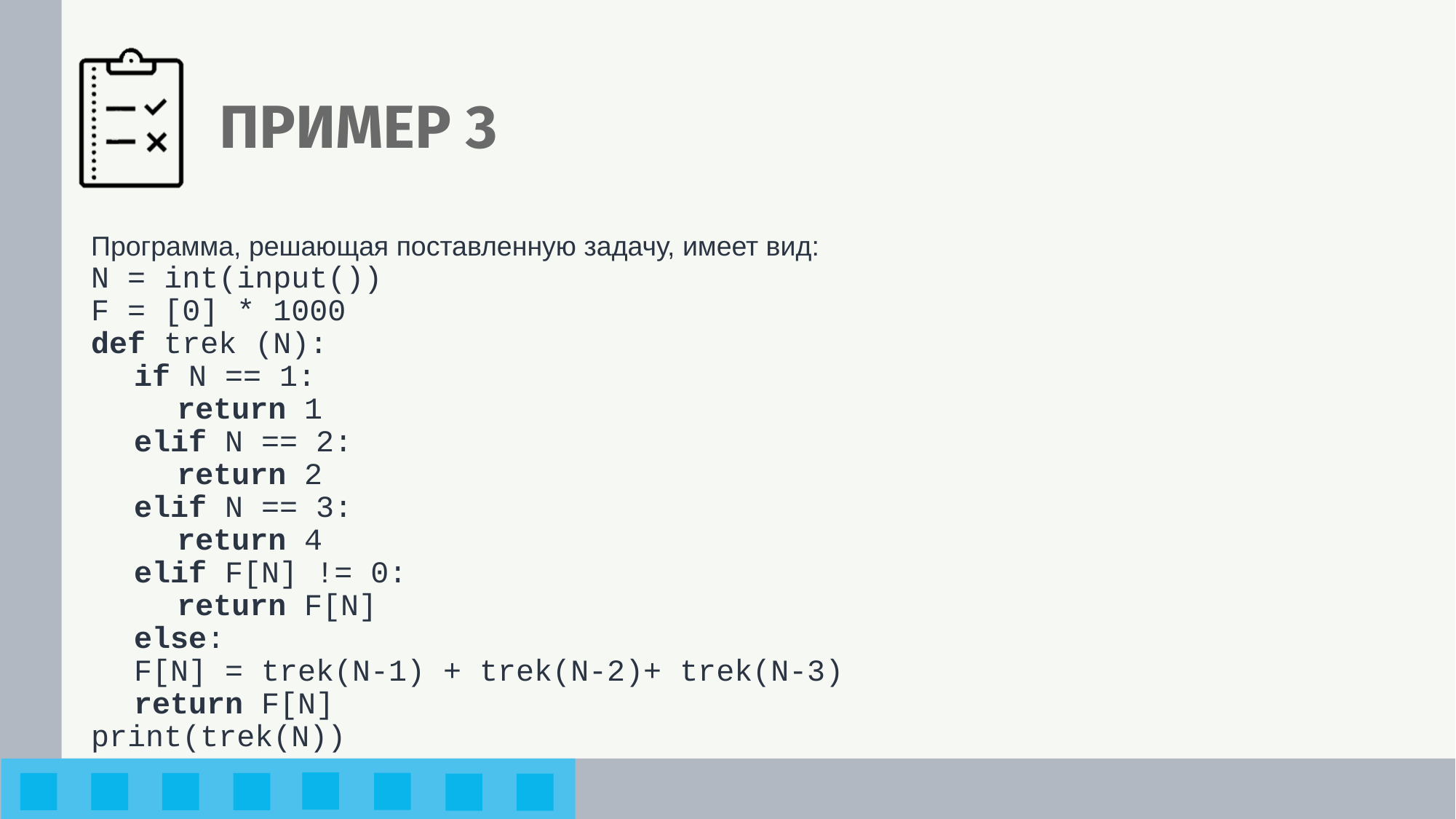

# ПРИМЕР 3
Программа, решающая поставленную задачу, имеет вид:
N = int(input())
F = [0] * 1000
def trek (N):
if N == 1:
return 1
elif N == 2:
return 2
elif N == 3:
return 4
elif F[N] != 0:
return F[N]
else:
F[N] = trek(N-1) + trek(N-2)+ trek(N-3)
return F[N]
print(trek(N))